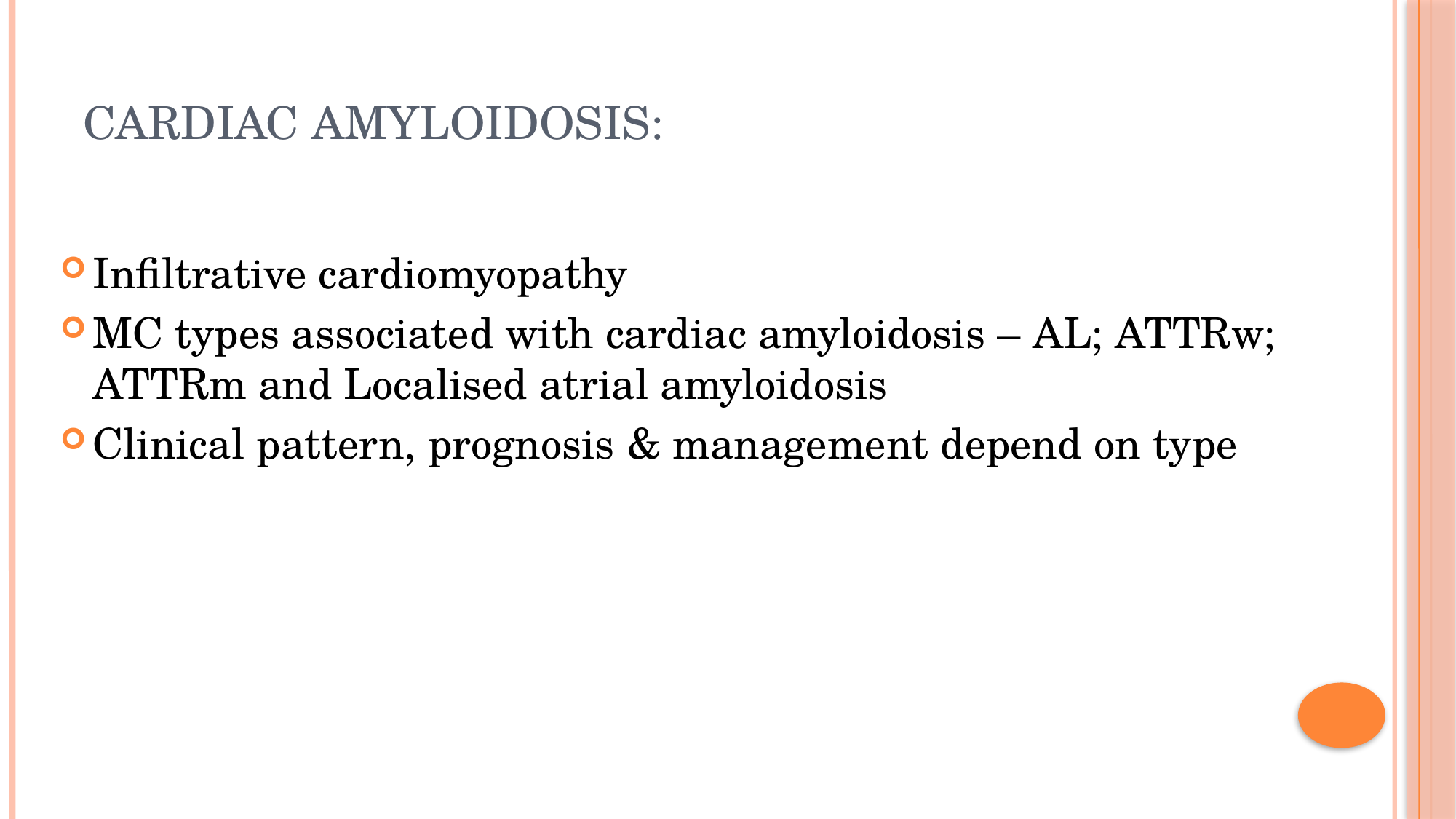

# Cardiac amyloidosis:
Infiltrative cardiomyopathy
MC types associated with cardiac amyloidosis – AL; ATTRw; ATTRm and Localised atrial amyloidosis
Clinical pattern, prognosis & management depend on type